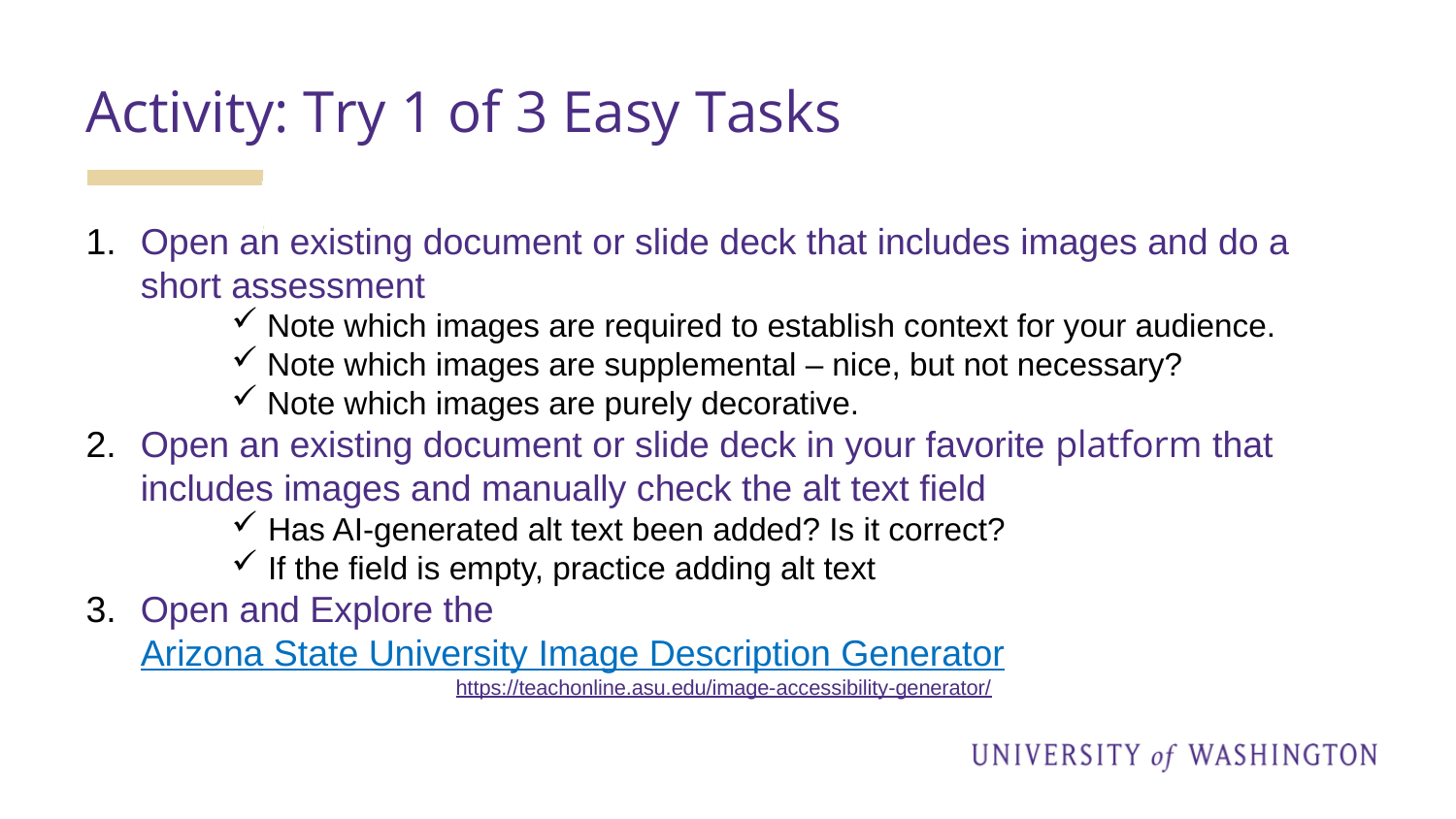

# Activity: Try 1 of 3 Easy Tasks
Open an existing document or slide deck that includes images and do a short assessment
 Note which images are required to establish context for your audience.
 Note which images are supplemental – nice, but not necessary?
 Note which images are purely decorative.
Open an existing document or slide deck in your favorite platform that includes images and manually check the alt text field
Has AI-generated alt text been added? Is it correct?
If the field is empty, practice adding alt text
Open and Explore the Arizona State University Image Description Generator
https://teachonline.asu.edu/image-accessibility-generator/